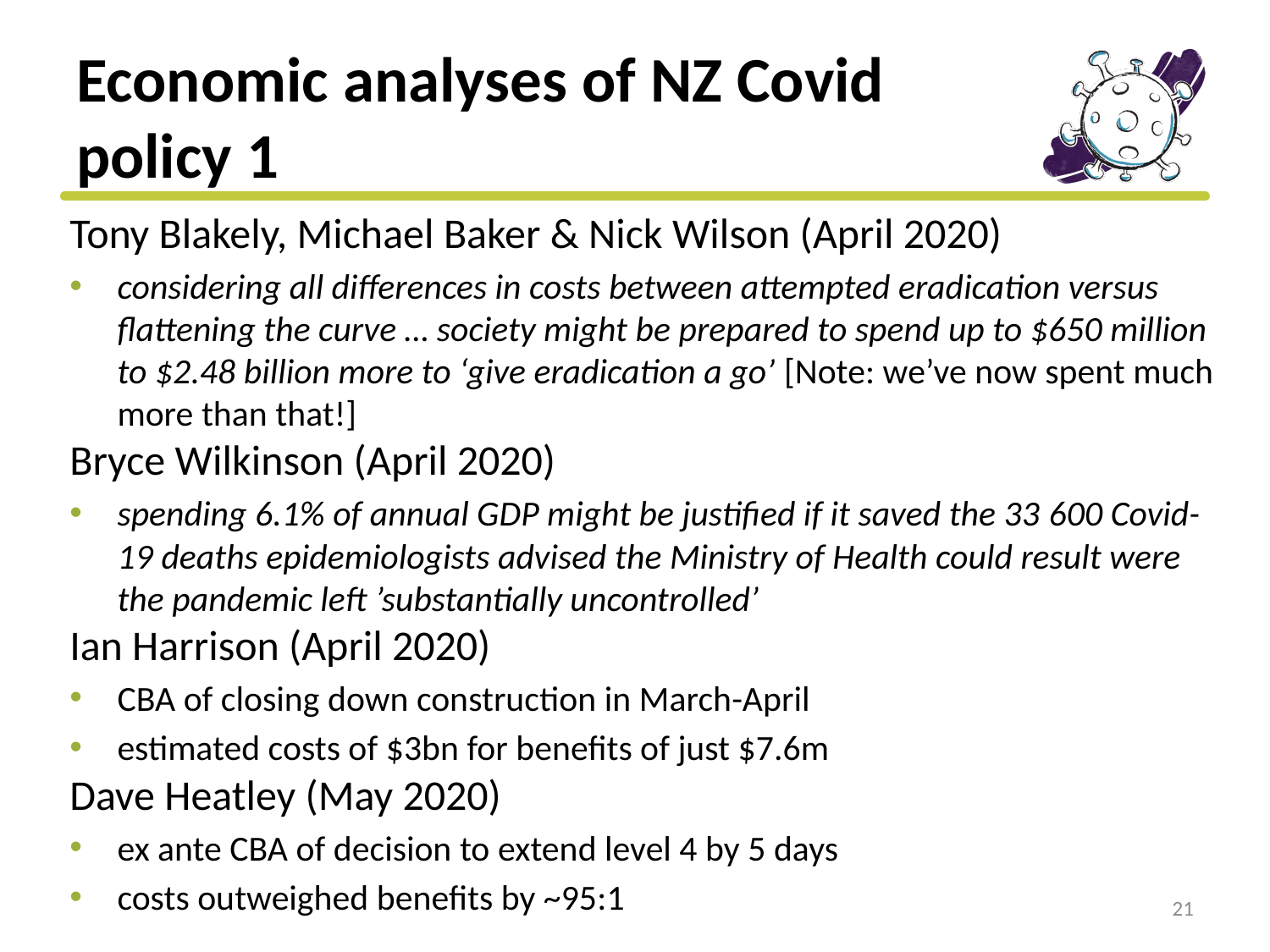

# Economic analyses of NZ Covid policy 1
Tony Blakely, Michael Baker & Nick Wilson (April 2020)
considering all differences in costs between attempted eradication versus flattening the curve … society might be prepared to spend up to $650 million to $2.48 billion more to ‘give eradication a go’ [Note: we’ve now spent much more than that!]
Bryce Wilkinson (April 2020)
spending 6.1% of annual GDP might be justified if it saved the 33 600 Covid-19 deaths epidemiologists advised the Ministry of Health could result were the pandemic left ’substantially uncontrolled’
Ian Harrison (April 2020)
CBA of closing down construction in March-April
estimated costs of $3bn for benefits of just $7.6m
Dave Heatley (May 2020)
ex ante CBA of decision to extend level 4 by 5 days
costs outweighed benefits by ~95:1

John Gibson (June 2020) observed differences in US states
Lockdowns achieved little more than private behaviour changes implying that NZ suffered large economic costs for little benefit in terms of lives saved
21